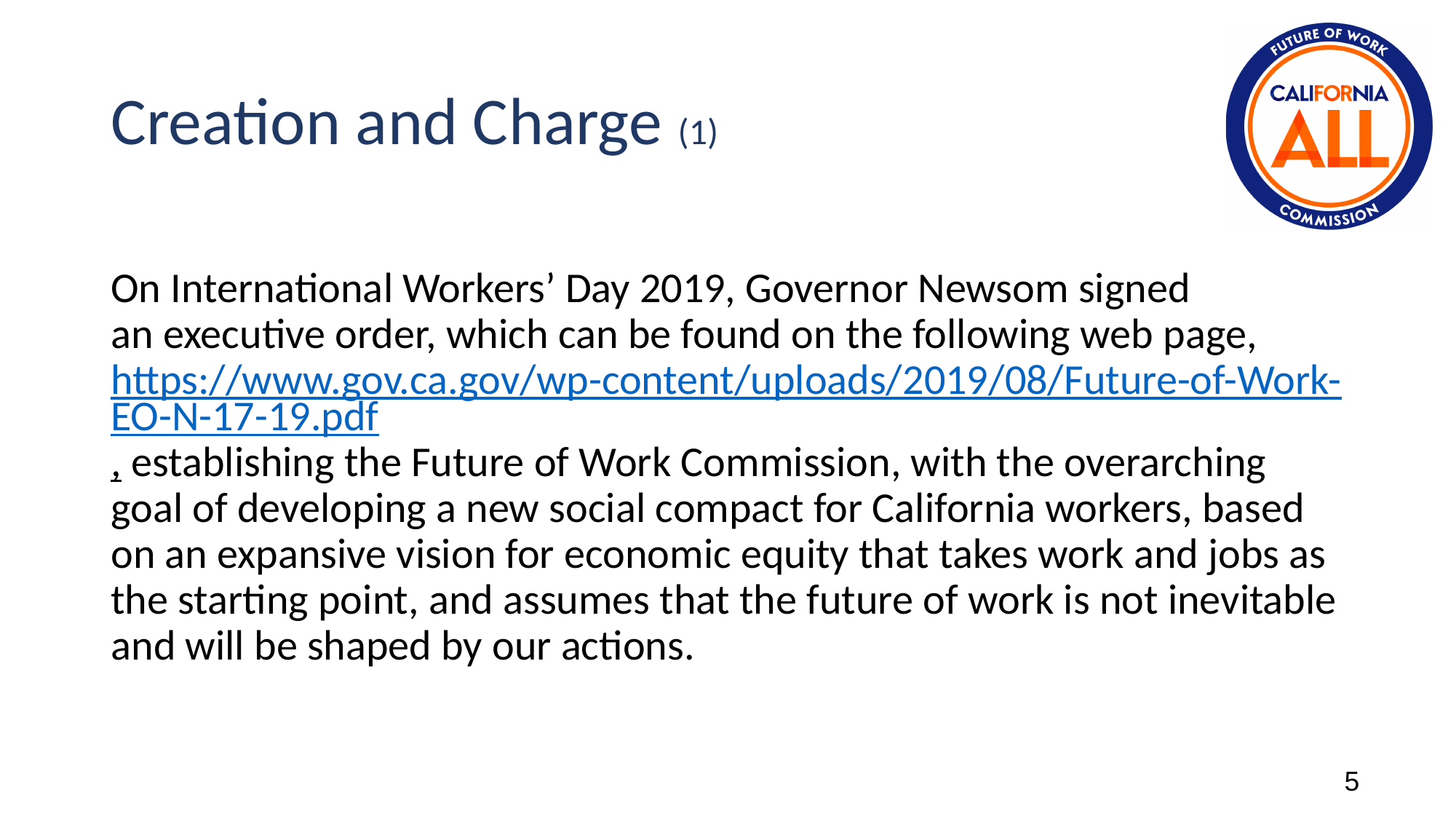

# Creation and Charge (1)
On International Workers’ Day 2019, Governor Newsom signed an executive order, which can be found on the following web page, https://www.gov.ca.gov/wp-content/uploads/2019/08/Future-of-Work-EO-N-17-19.pdf, establishing the Future of Work Commission, with the overarching goal of developing a new social compact for California workers, based on an expansive vision for economic equity that takes work and jobs as the starting point, and assumes that the future of work is not inevitable and will be shaped by our actions.